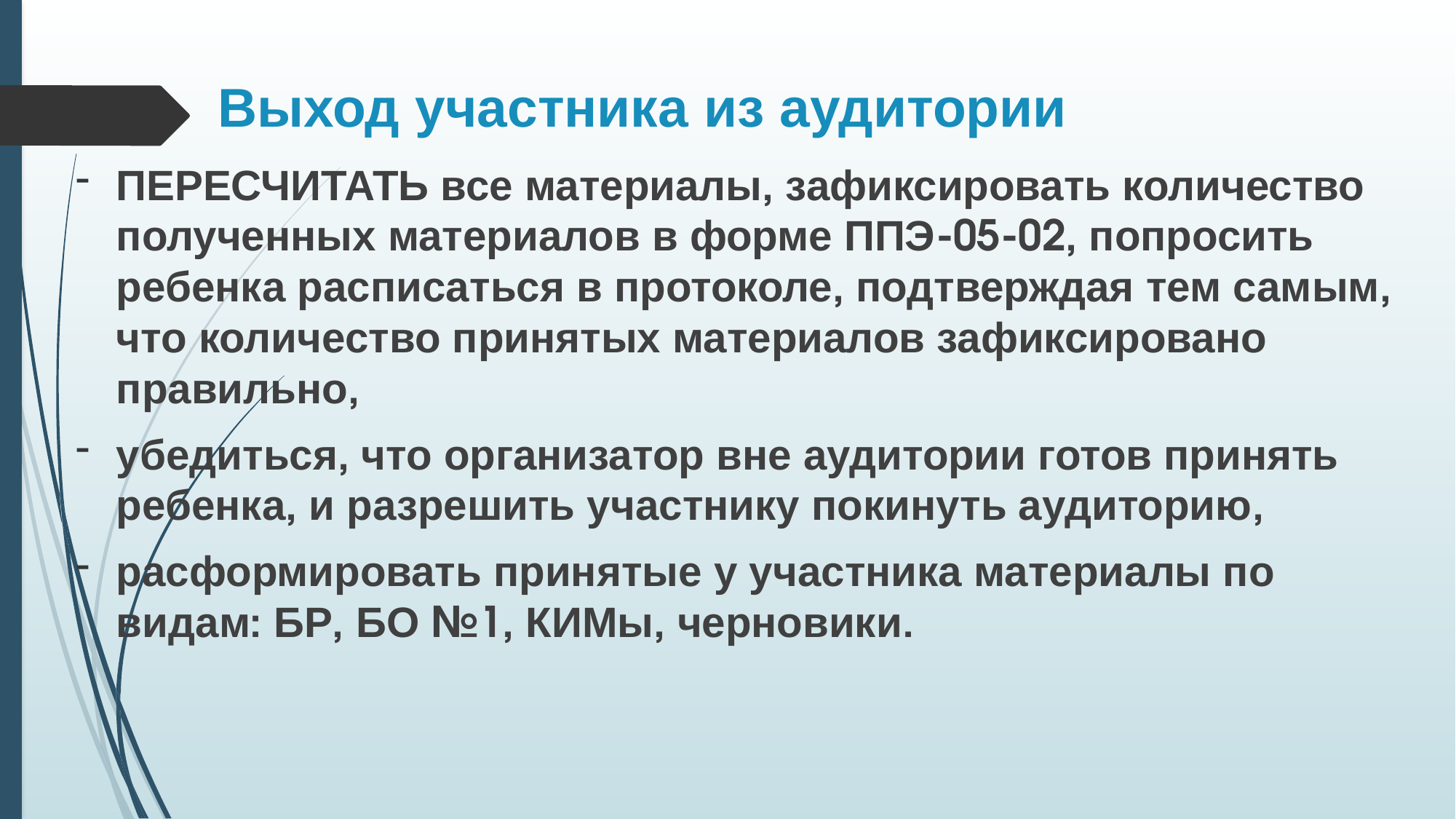

# Выход участника из аудитории
ПЕРЕСЧИТАТЬ все материалы, зафиксировать количество полученных материалов в форме ППЭ-05-02, попросить ребенка расписаться в протоколе, подтверждая тем самым, что количество принятых материалов зафиксировано правильно,
убедиться, что организатор вне аудитории готов принять ребенка, и разрешить участнику покинуть аудиторию,
расформировать принятые у участника материалы по видам: БР, БО №1, КИМы, черновики.